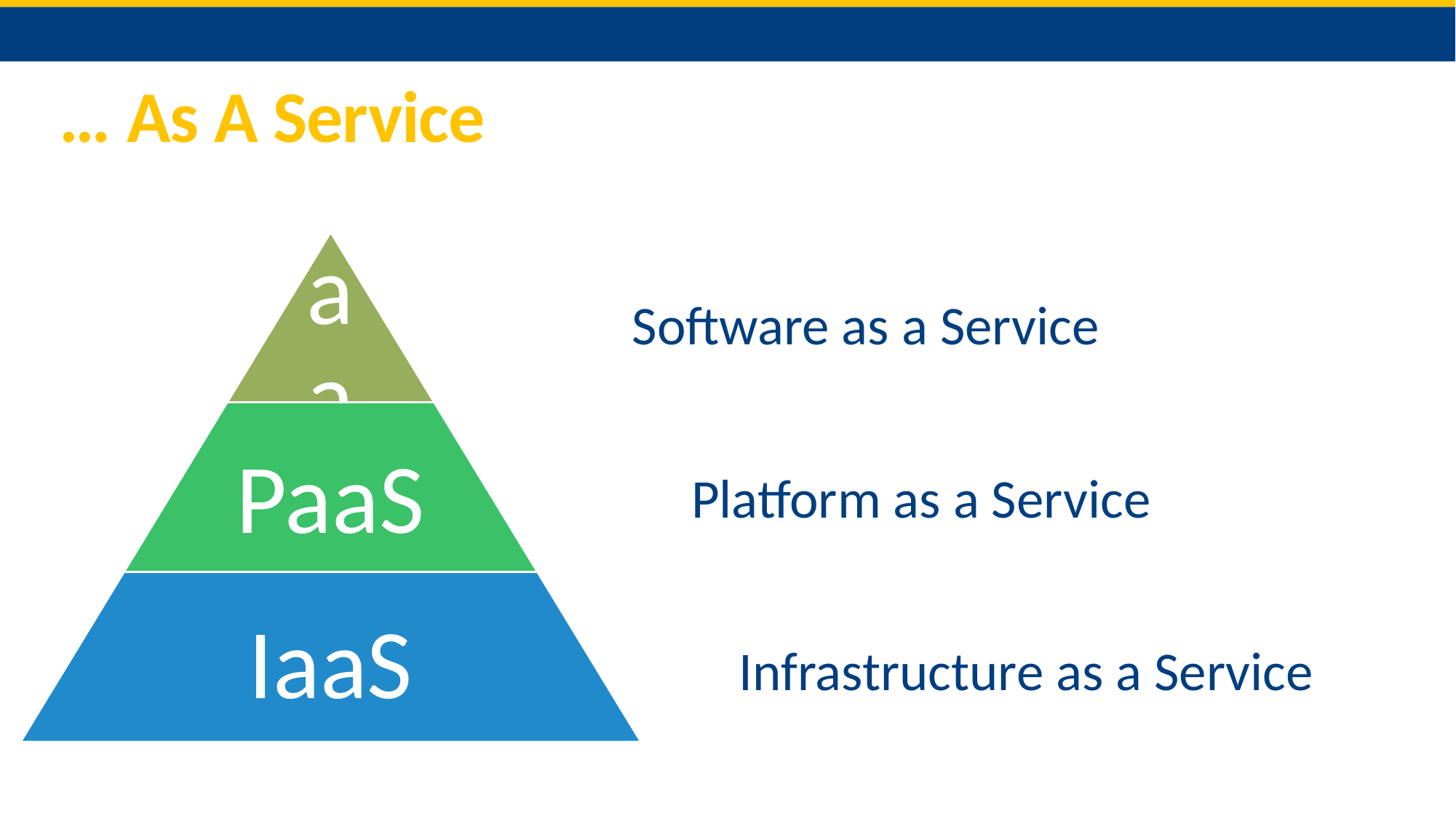

# … As A Service
SaaS
PaaS
IaaS
Software as a Service
Platform as a Service
Infrastructure as a Service